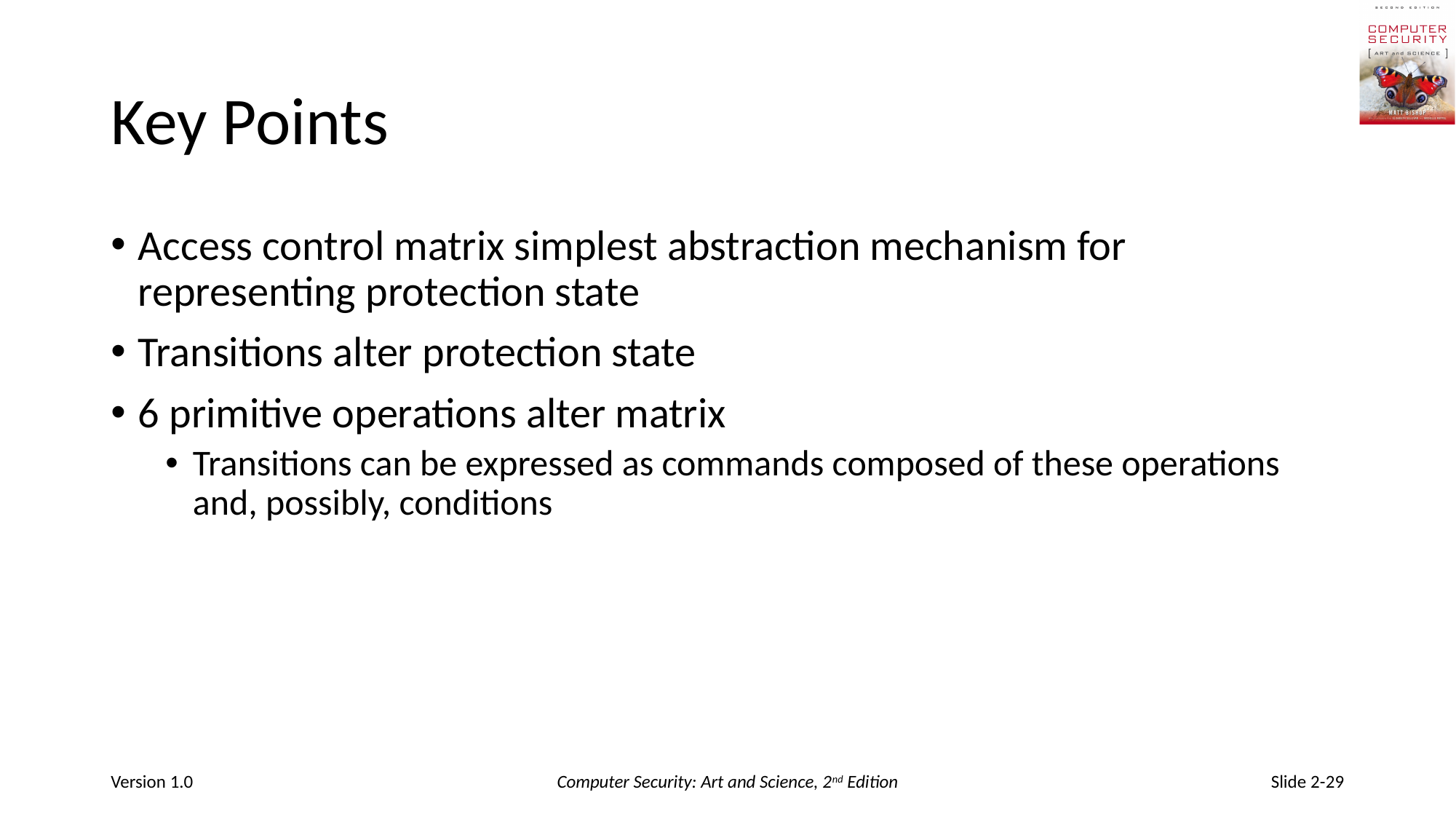

# Key Points
Access control matrix simplest abstraction mechanism for representing protection state
Transitions alter protection state
6 primitive operations alter matrix
Transitions can be expressed as commands composed of these operations and, possibly, conditions
Version 1.0
Computer Security: Art and Science, 2nd Edition
Slide 2-29